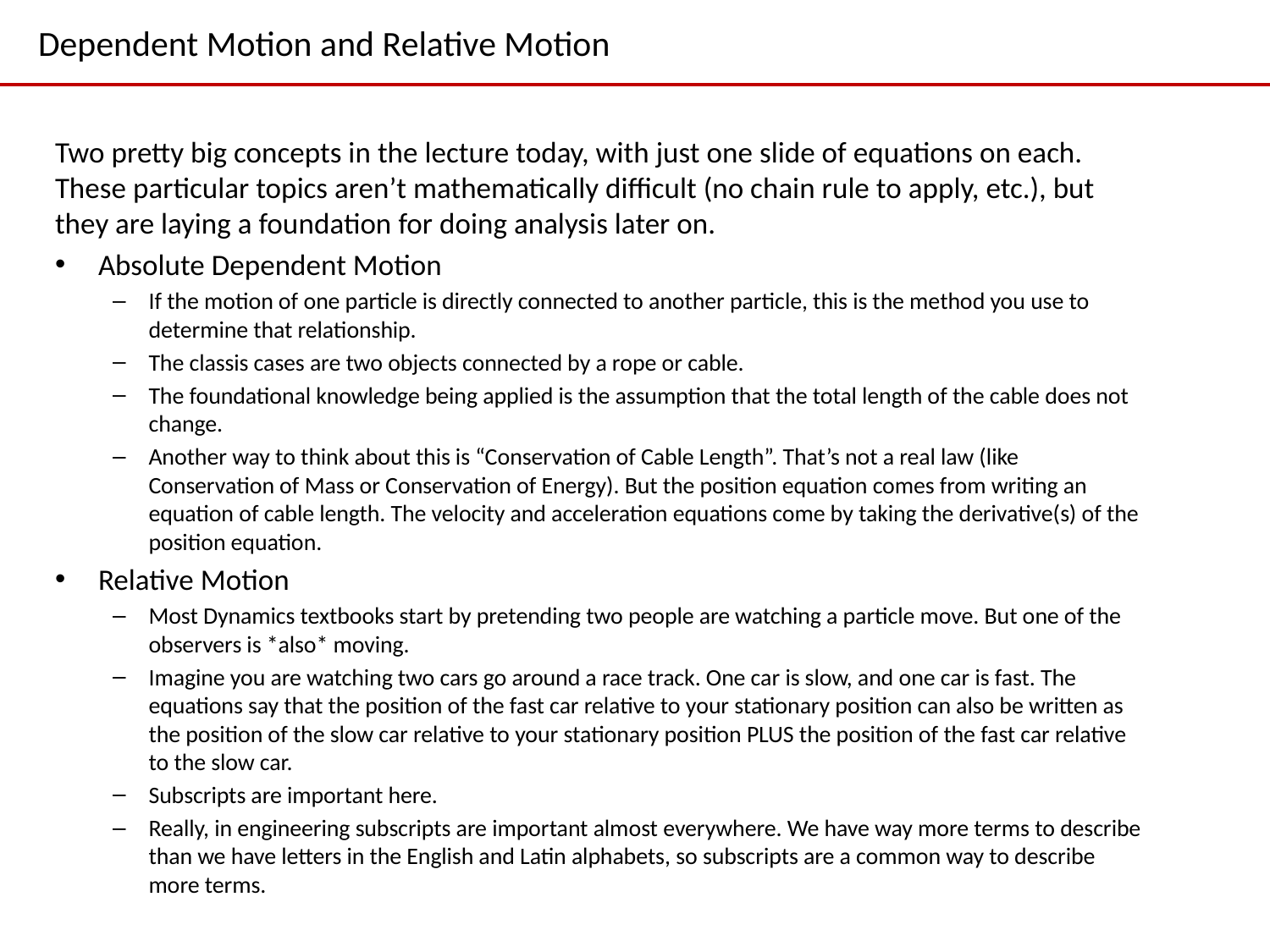

# Dependent Motion and Relative Motion

Two pretty big concepts in the lecture today, with just one slide of equations on each. These particular topics aren’t mathematically difficult (no chain rule to apply, etc.), but they are laying a foundation for doing analysis later on.
Absolute Dependent Motion
If the motion of one particle is directly connected to another particle, this is the method you use to determine that relationship.
The classis cases are two objects connected by a rope or cable.
The foundational knowledge being applied is the assumption that the total length of the cable does not change.
Another way to think about this is “Conservation of Cable Length”. That’s not a real law (like Conservation of Mass or Conservation of Energy). But the position equation comes from writing an equation of cable length. The velocity and acceleration equations come by taking the derivative(s) of the position equation.
Relative Motion
Most Dynamics textbooks start by pretending two people are watching a particle move. But one of the observers is *also* moving.
Imagine you are watching two cars go around a race track. One car is slow, and one car is fast. The equations say that the position of the fast car relative to your stationary position can also be written as the position of the slow car relative to your stationary position PLUS the position of the fast car relative to the slow car.
Subscripts are important here.
Really, in engineering subscripts are important almost everywhere. We have way more terms to describe than we have letters in the English and Latin alphabets, so subscripts are a common way to describe more terms.